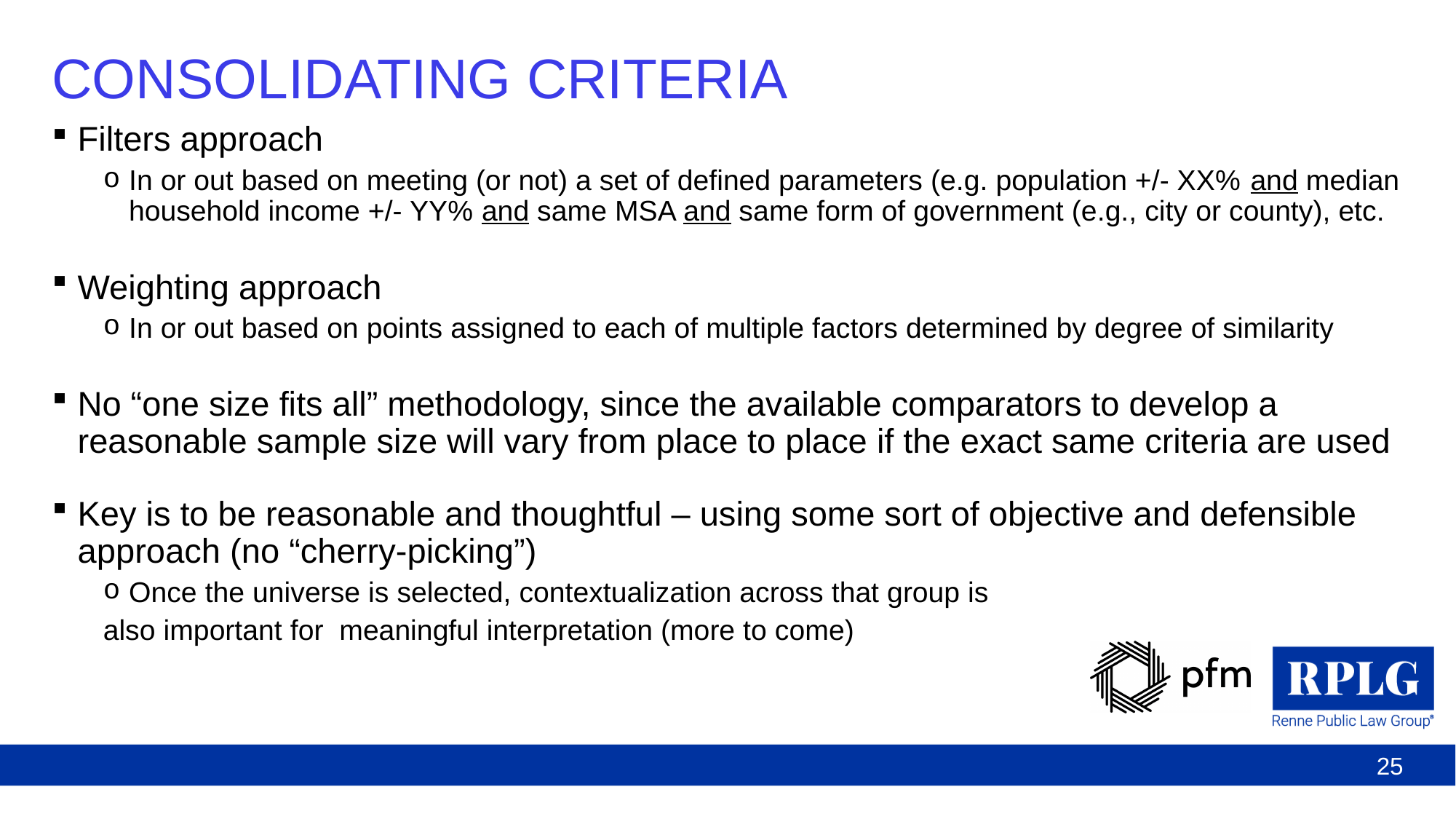

# CONSOLIDATING CRITERIA
Filters approach
In or out based on meeting (or not) a set of defined parameters (e.g. population +/- XX% and median household income +/- YY% and same MSA and same form of government (e.g., city or county), etc.

Weighting approach
In or out based on points assigned to each of multiple factors determined by degree of similarity

No “one size fits all” methodology, since the available comparators to develop a reasonable sample size will vary from place to place if the exact same criteria are used

Key is to be reasonable and thoughtful – using some sort of objective and defensible approach (no “cherry-picking”)
Once the universe is selected, contextualization across that group is
also important for  meaningful interpretation (more to come)

25